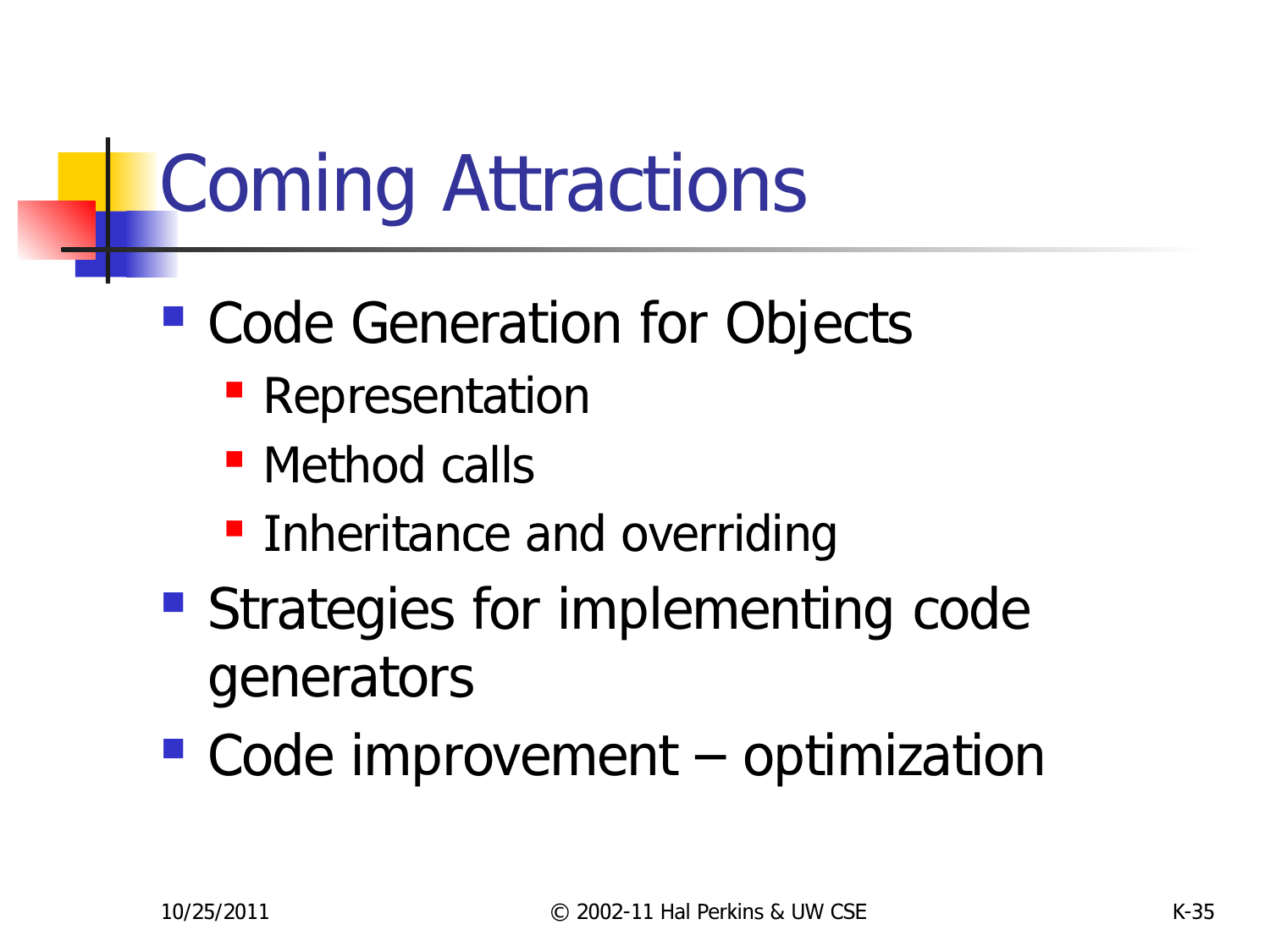

# Coming Attractions
Code Generation for Objects
Representation
Method calls
Inheritance and overriding
Strategies for implementing code generators
Code improvement – optimization
10/25/2011
© 2002-11 Hal Perkins & UW CSE
K-35